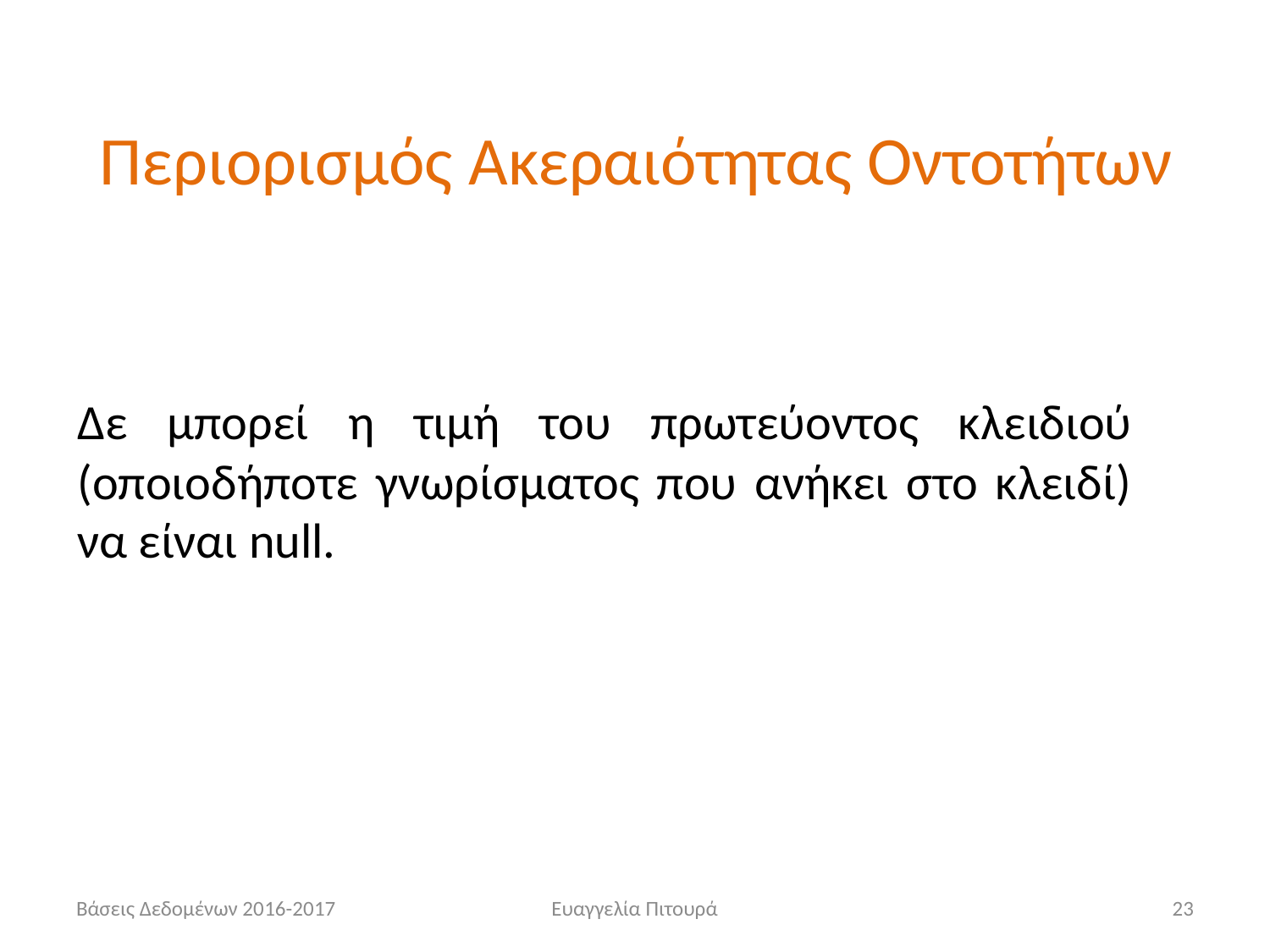

# Περιορισμός Ακεραιότητας Οντοτήτων
Δε μπορεί η τιμή του πρωτεύοντος κλειδιού (οποιοδήποτε γνωρίσματος που ανήκει στο κλειδί) να είναι null.
Βάσεις Δεδομένων 2016-2017
Ευαγγελία Πιτουρά
23